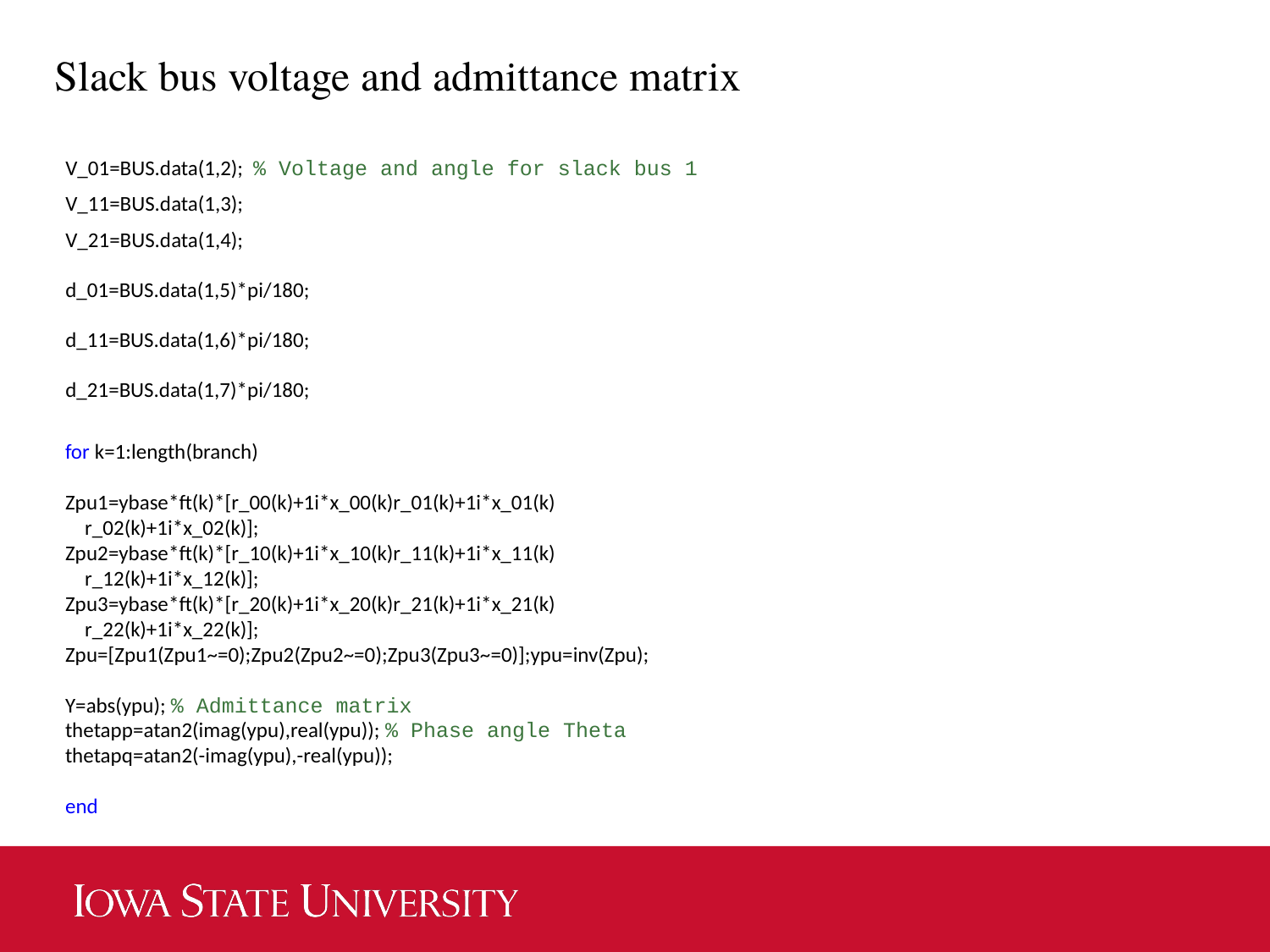

Slack bus voltage and admittance matrix
V_01=BUS.data(1,2);  % Voltage and angle for slack bus 1
V_11=BUS.data(1,3);
V_21=BUS.data(1,4);
d_01=BUS.data(1,5)*pi/180;
d_11=BUS.data(1,6)*pi/180;
d_21=BUS.data(1,7)*pi/180;

for k=1:length(branch)

Zpu1=ybase*ft(k)*[r_00(k)+1i*x_00(k)r_01(k)+1i*x_01(k)
    r_02(k)+1i*x_02(k)];
Zpu2=ybase*ft(k)*[r_10(k)+1i*x_10(k)r_11(k)+1i*x_11(k)
    r_12(k)+1i*x_12(k)];
Zpu3=ybase*ft(k)*[r_20(k)+1i*x_20(k)r_21(k)+1i*x_21(k)
    r_22(k)+1i*x_22(k)];
Zpu=[Zpu1(Zpu1~=0);Zpu2(Zpu2~=0);Zpu3(Zpu3~=0)];ypu=inv(Zpu);

Y=abs(ypu); % Admittance matrix
thetapp=atan2(imag(ypu),real(ypu)); % Phase angle Theta
thetapq=atan2(-imag(ypu),-real(ypu));

end